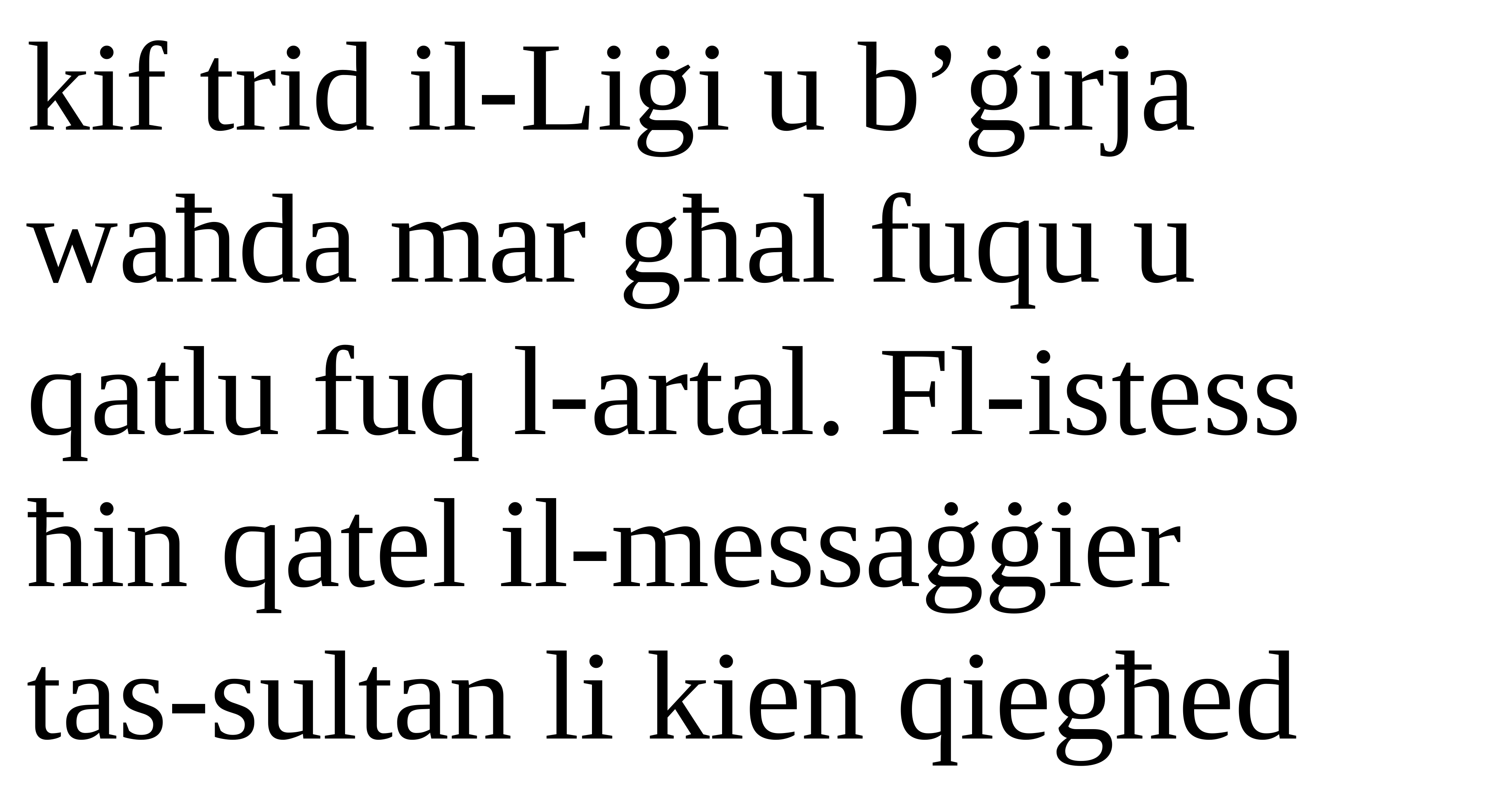

kif trid il-Liġi u b’ġirja
waħda mar għal fuqu u qatlu fuq l-artal. Fl-istess ħin qatel il-messaġġier
tas-sultan li kien qiegħed